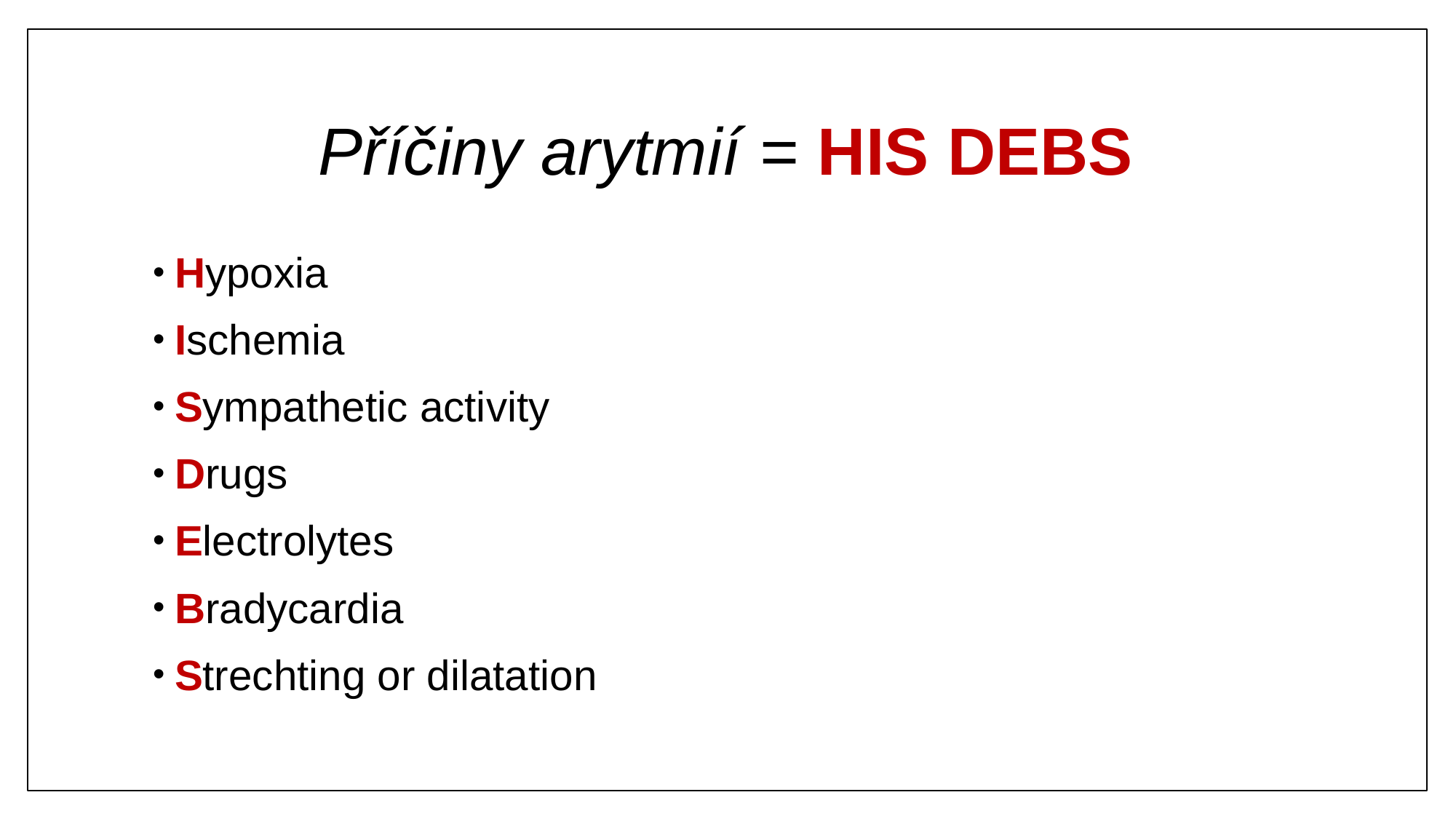

# Příčiny arytmií = HIS DEBS
Hypoxia
Ischemia
Sympathetic activity
Drugs
Electrolytes
Bradycardia
Strechting or dilatation